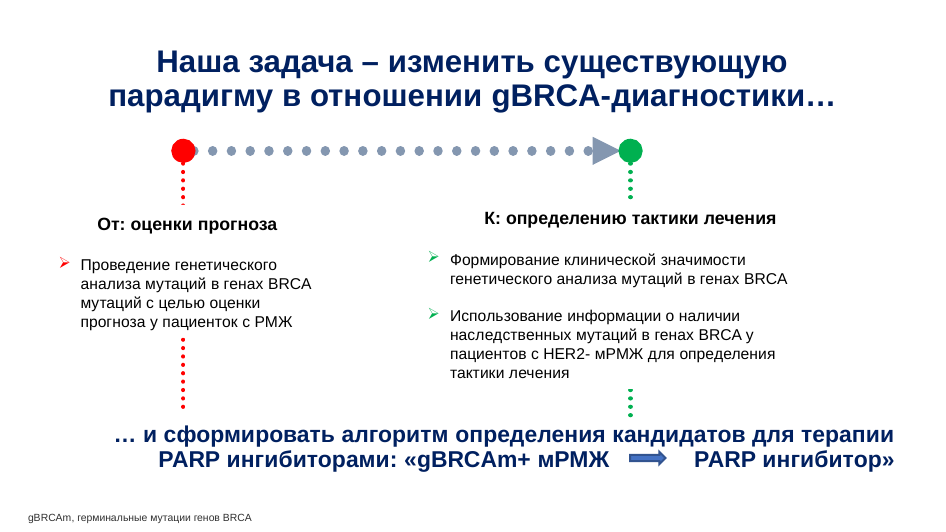

# Наша задача – изменить существующую парадигму в отношении gBRCA-диагностики…

К: определению тактики лечения

Формирование клинической значимости генетического анализа мутаций в генах BRCA

Использование информации о наличии наследственных мутаций в генах BRCA у пациентов с HER2- мРМЖ для определения тактики лечения
От: оценки прогноза

Проведение генетического анализа мутаций в генах BRCA мутаций с целью оценки прогноза у пациенток с РМЖ
… и сформировать алгоритм определения кандидатов для терапии PARP ингибиторами: «gBRCAm+ мРМЖ             PARP ингибитор»

gBRCAm, герминальные мутации генов BRCA